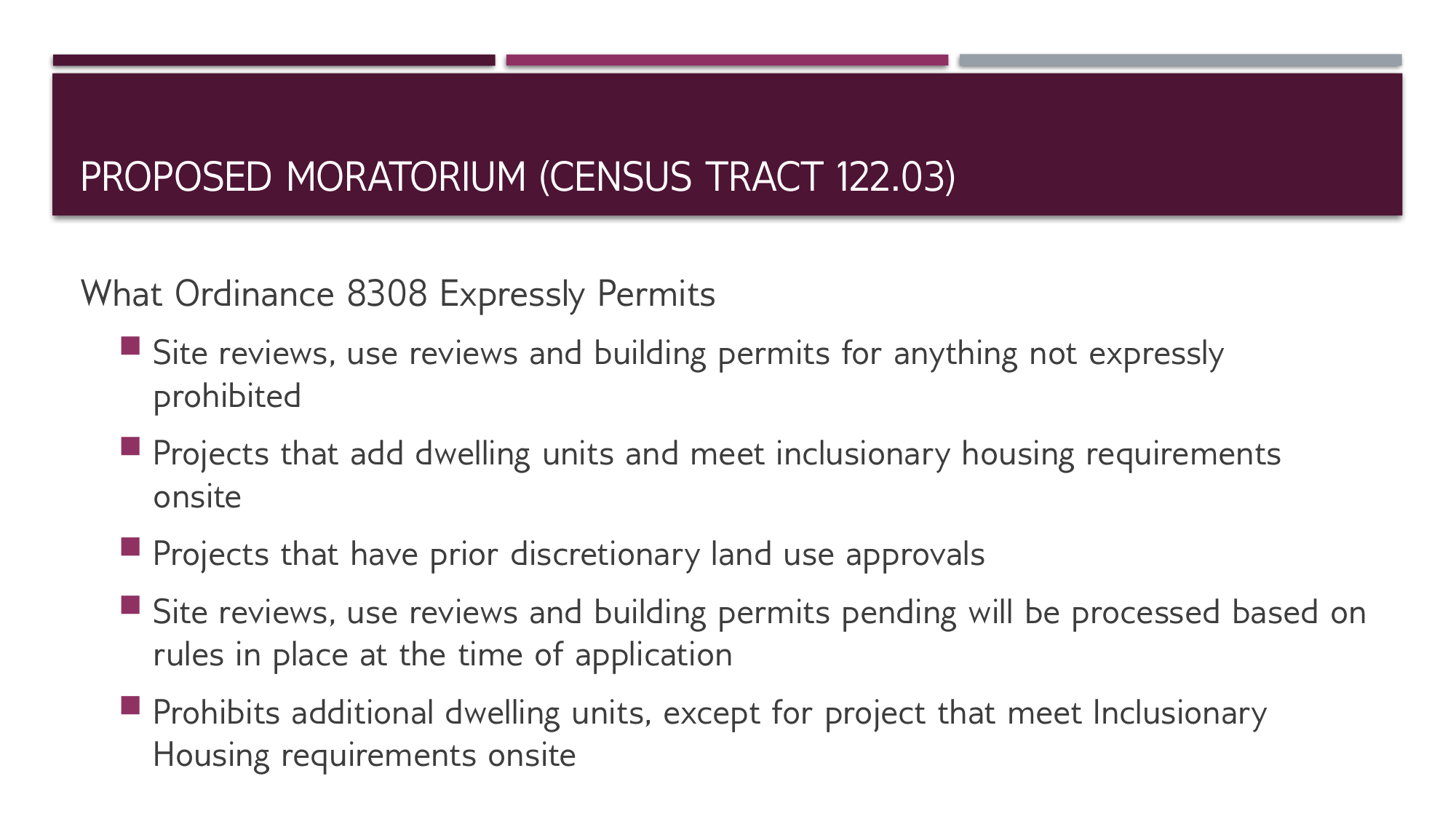

# Proposed moratorium (Census tract 122.03)
What Ordinance 8308 Expressly Permits
Site reviews, use reviews and building permits for anything not expressly prohibited
Projects that add dwelling units and meet inclusionary housing requirements onsite
Projects that have prior discretionary land use approvals
Site reviews, use reviews and building permits pending will be processed based on rules in place at the time of application
Prohibits additional dwelling units, except for project that meet Inclusionary Housing requirements onsite